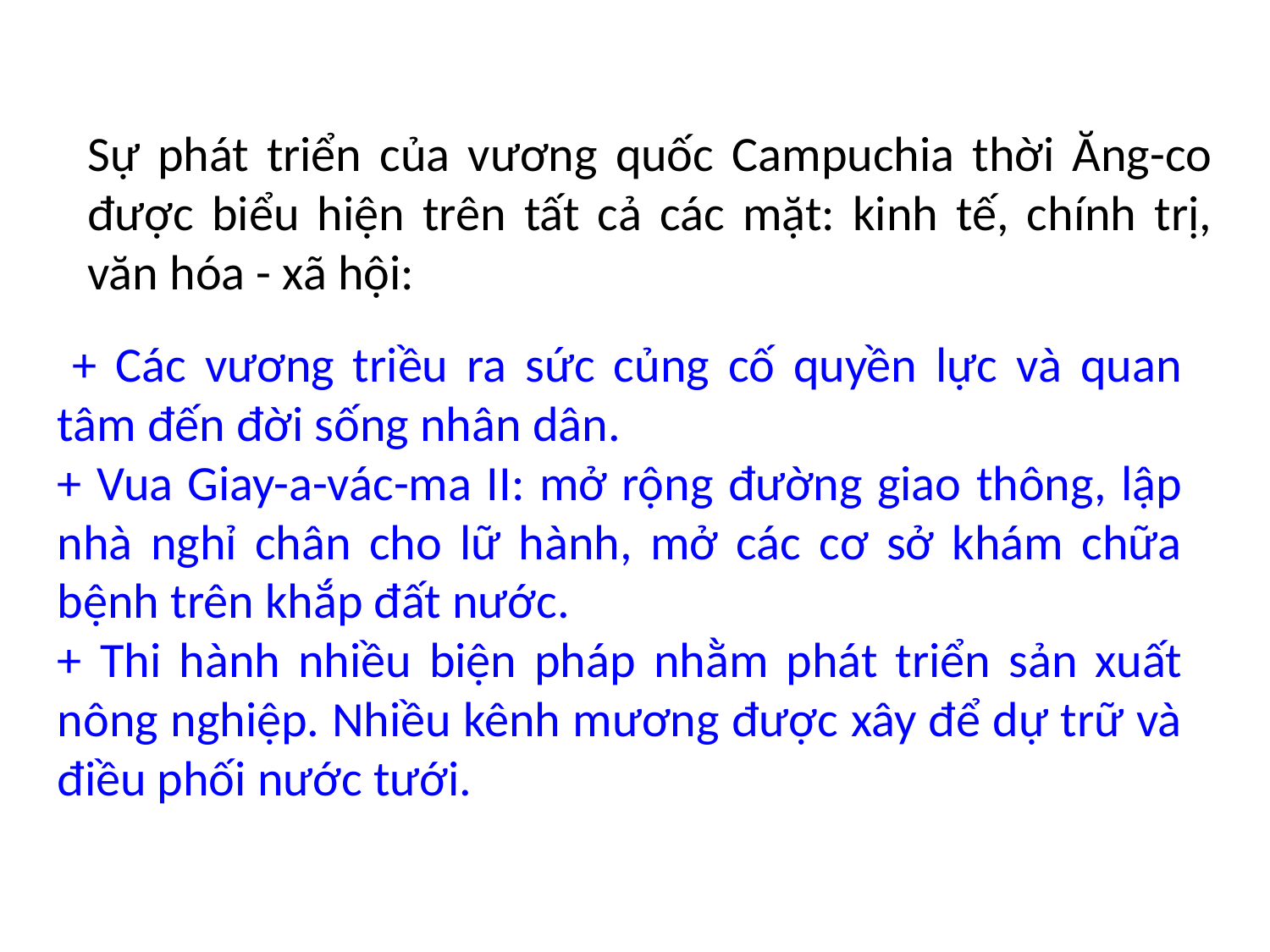

Sự phát triển của vương quốc Campuchia thời Ăng-co được biểu hiện trên tất cả các mặt: kinh tế, chính trị, văn hóa - xã hội:
 + Các vương triều ra sức củng cố quyền lực và quan tâm đến đời sống nhân dân.
+ Vua Giay-a-vác-ma II: mở rộng đường giao thông, lập nhà nghỉ chân cho lữ hành, mở các cơ sở khám chữa bệnh trên khắp đất nước.
+ Thi hành nhiều biện pháp nhằm phát triển sản xuất nông nghiệp. Nhiều kênh mương được xây để dự trữ và điều phối nước tưới.